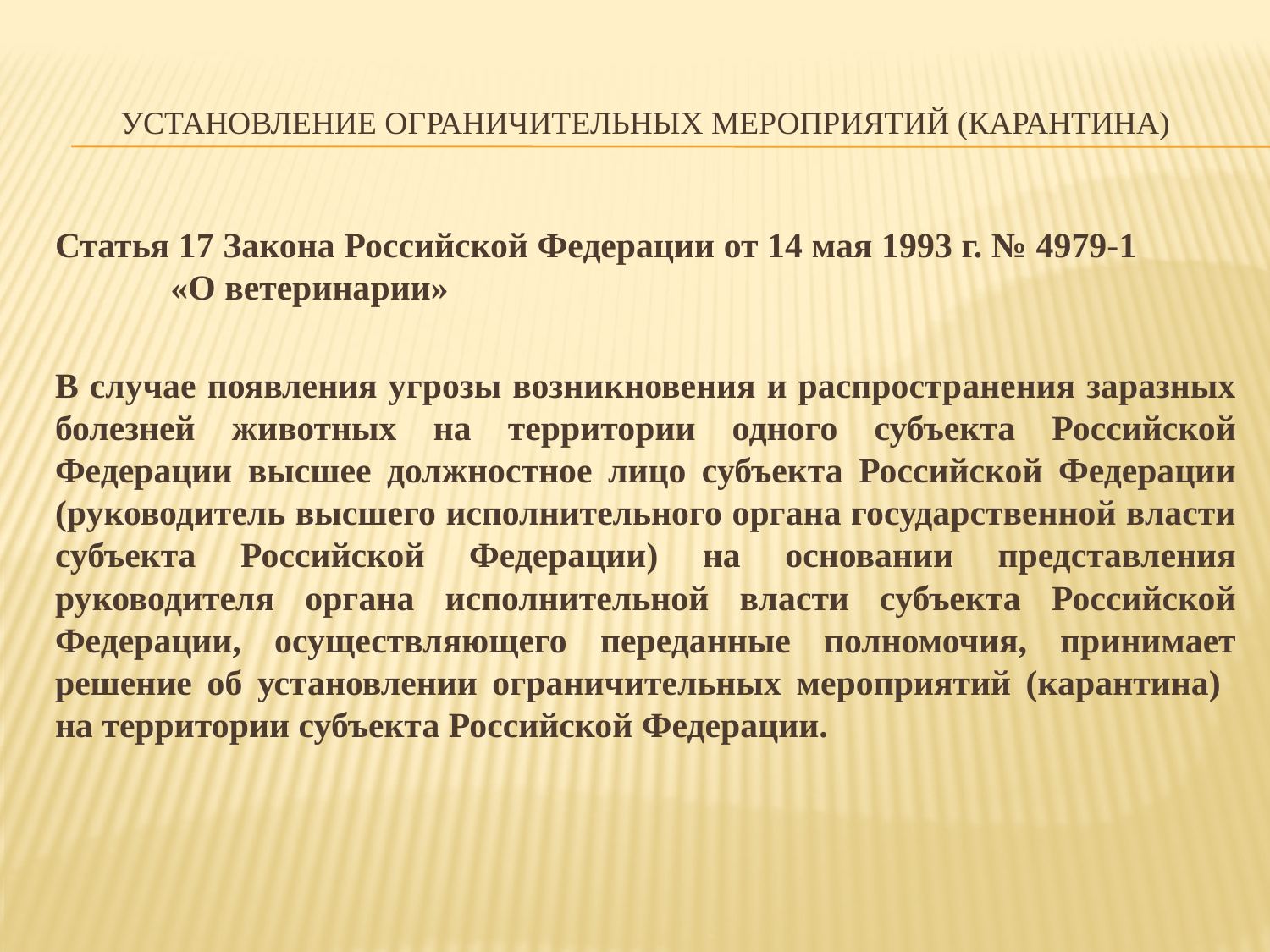

# Установление ограничительных мероприятий (карантина)
Статья 17 Закона Российской Федерации от 14 мая 1993 г. № 4979-1                         «О ветеринарии»

В случае появления угрозы возникновения и распространения заразных болезней животных на территории одного субъекта Российской Федерации высшее должностное лицо субъекта Российской Федерации (руководитель высшего исполнительного органа государственной власти субъекта Российской Федерации) на основании представления руководителя органа исполнительной власти субъекта Российской Федерации, осуществляющего переданные полномочия, принимает решение об установлении ограничительных мероприятий (карантина)  на территории субъекта Российской Федерации.